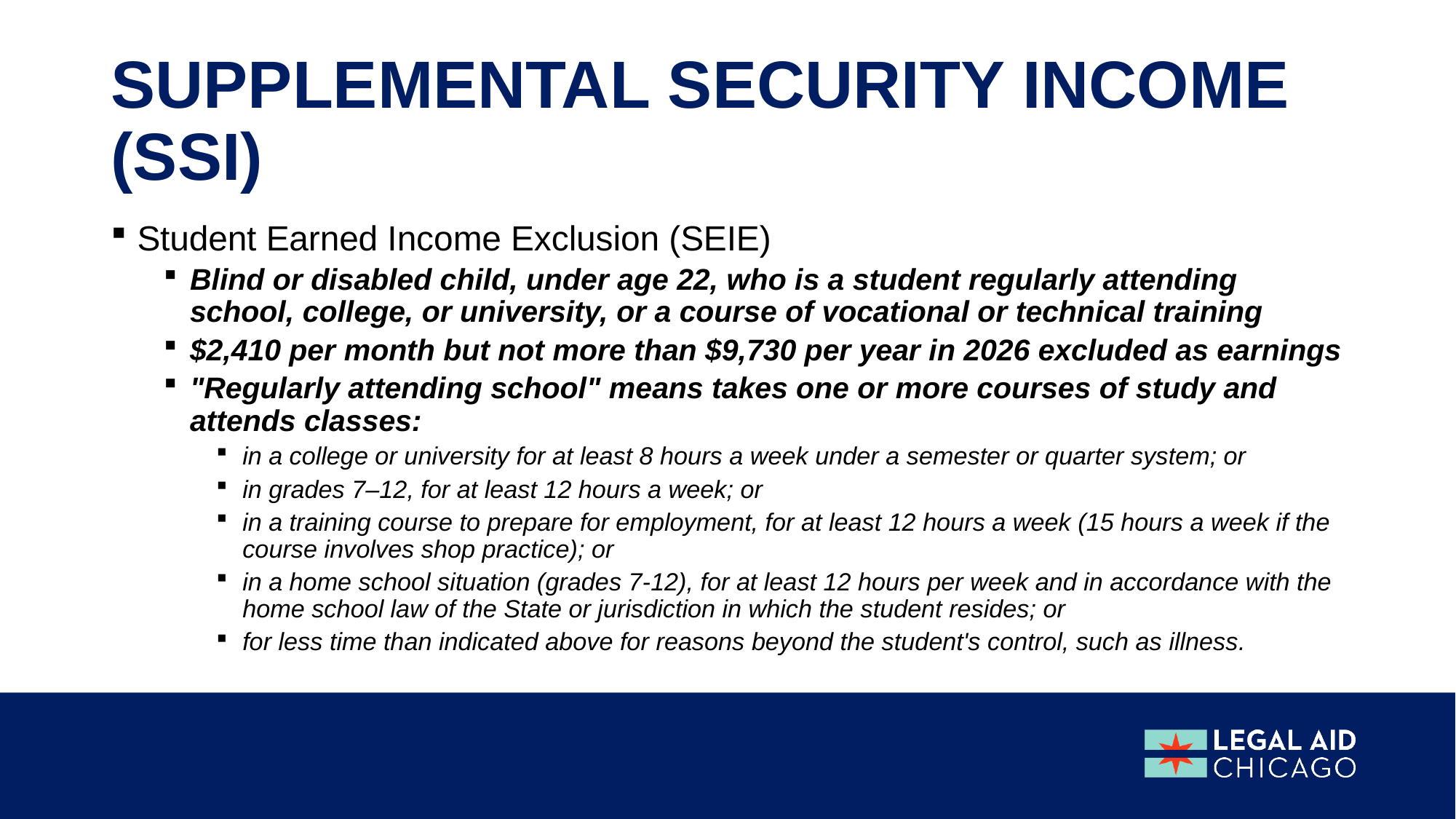

# Supplemental Security Income (SSI)
Student Earned Income Exclusion (SEIE)
Blind or disabled child, under age 22, who is a student regularly attending school, college, or university, or a course of vocational or technical training
$2,410 per month but not more than $9,730 per year in 2026 excluded as earnings
"Regularly attending school" means takes one or more courses of study and attends classes:
in a college or university for at least 8 hours a week under a semester or quarter system; or
in grades 7–12, for at least 12 hours a week; or
in a training course to prepare for employment, for at least 12 hours a week (15 hours a week if the course involves shop practice); or
in a home school situation (grades 7-12), for at least 12 hours per week and in accordance with the home school law of the State or jurisdiction in which the student resides; or
for less time than indicated above for reasons beyond the student's control, such as illness.